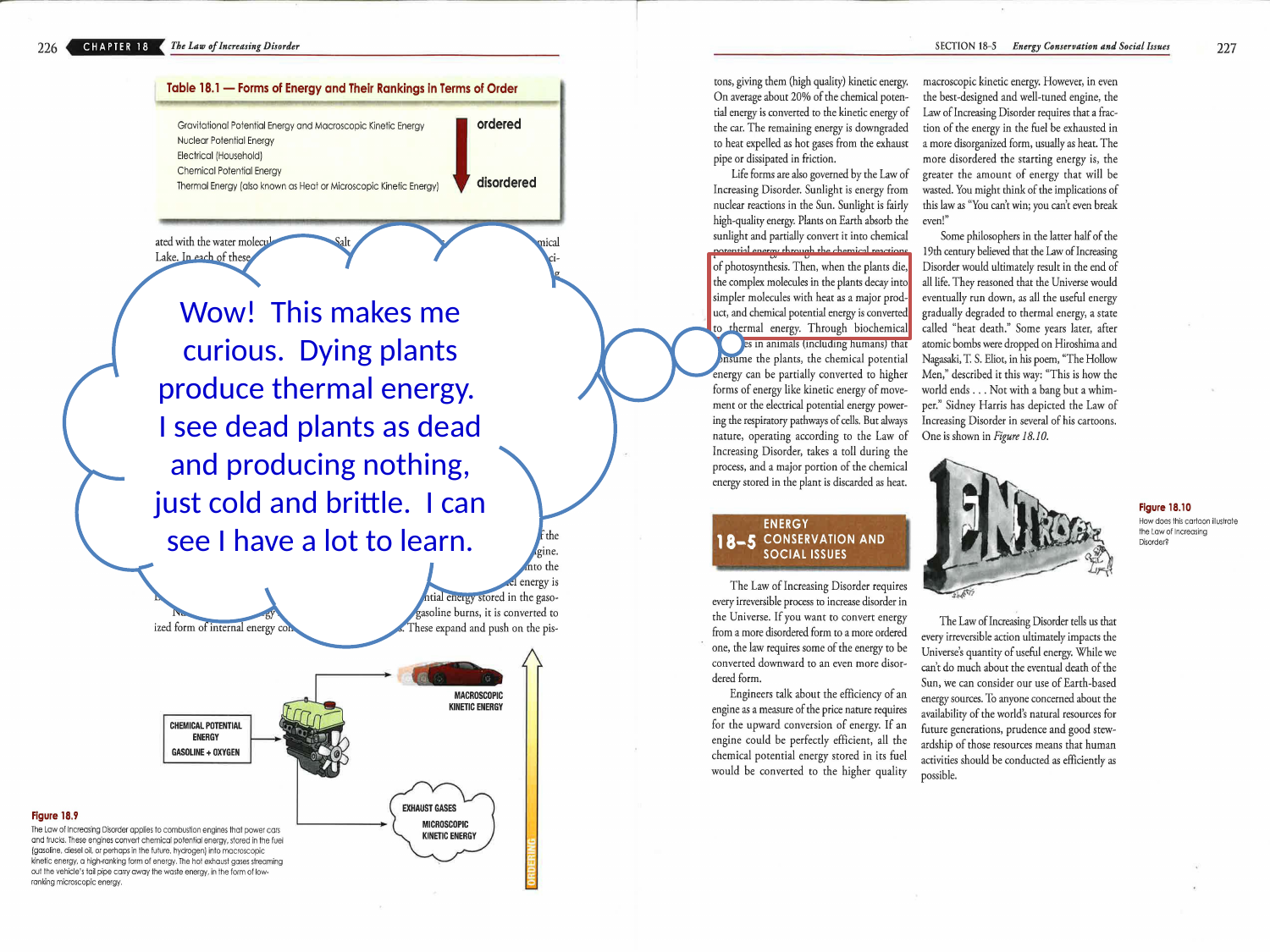

Wow!  This makes me curious.  Dying plants produce thermal energy.  I see dead plants as dead and producing nothing, just cold and brittle.  I can see I have a lot to learn.